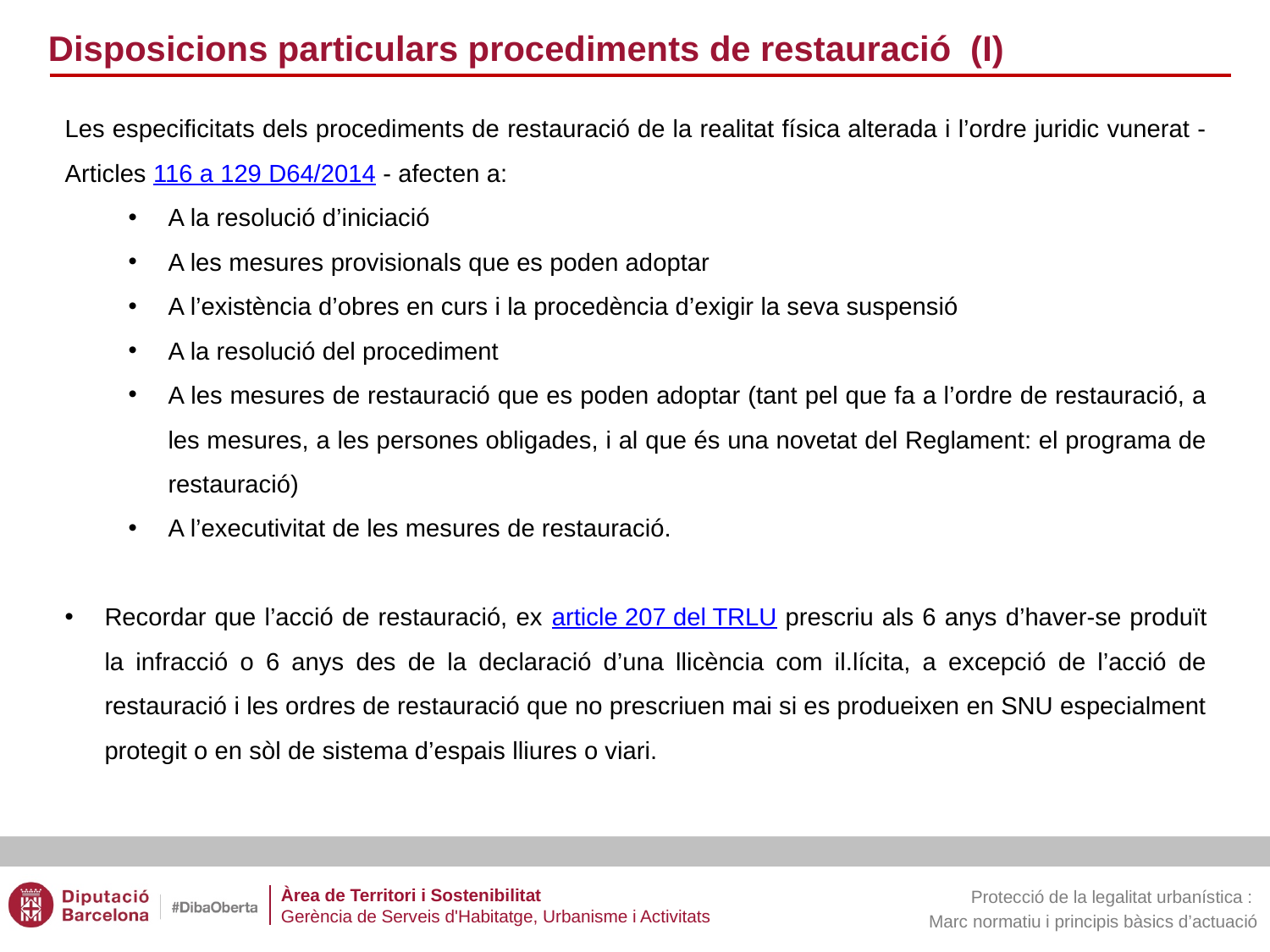

Disposicions particulars procediments de restauració  (I)
Les especificitats dels procediments de restauració de la realitat física alterada i l’ordre juridic vunerat -Articles 116 a 129 D64/2014 - afecten a:
A la resolució d’iniciació
A les mesures provisionals que es poden adoptar
A l’existència d’obres en curs i la procedència d’exigir la seva suspensió
A la resolució del procediment
A les mesures de restauració que es poden adoptar (tant pel que fa a l’ordre de restauració, a les mesures, a les persones obligades, i al que és una novetat del Reglament: el programa de restauració)
A l’executivitat de les mesures de restauració.

Recordar que l’acció de restauració, ex article 207 del TRLU prescriu als 6 anys d’haver-se produït la infracció o 6 anys des de la declaració d’una llicència com il.lícita, a excepció de l’acció de restauració i les ordres de restauració que no prescriuen mai si es produeixen en SNU especialment protegit o en sòl de sistema d’espais lliures o viari.